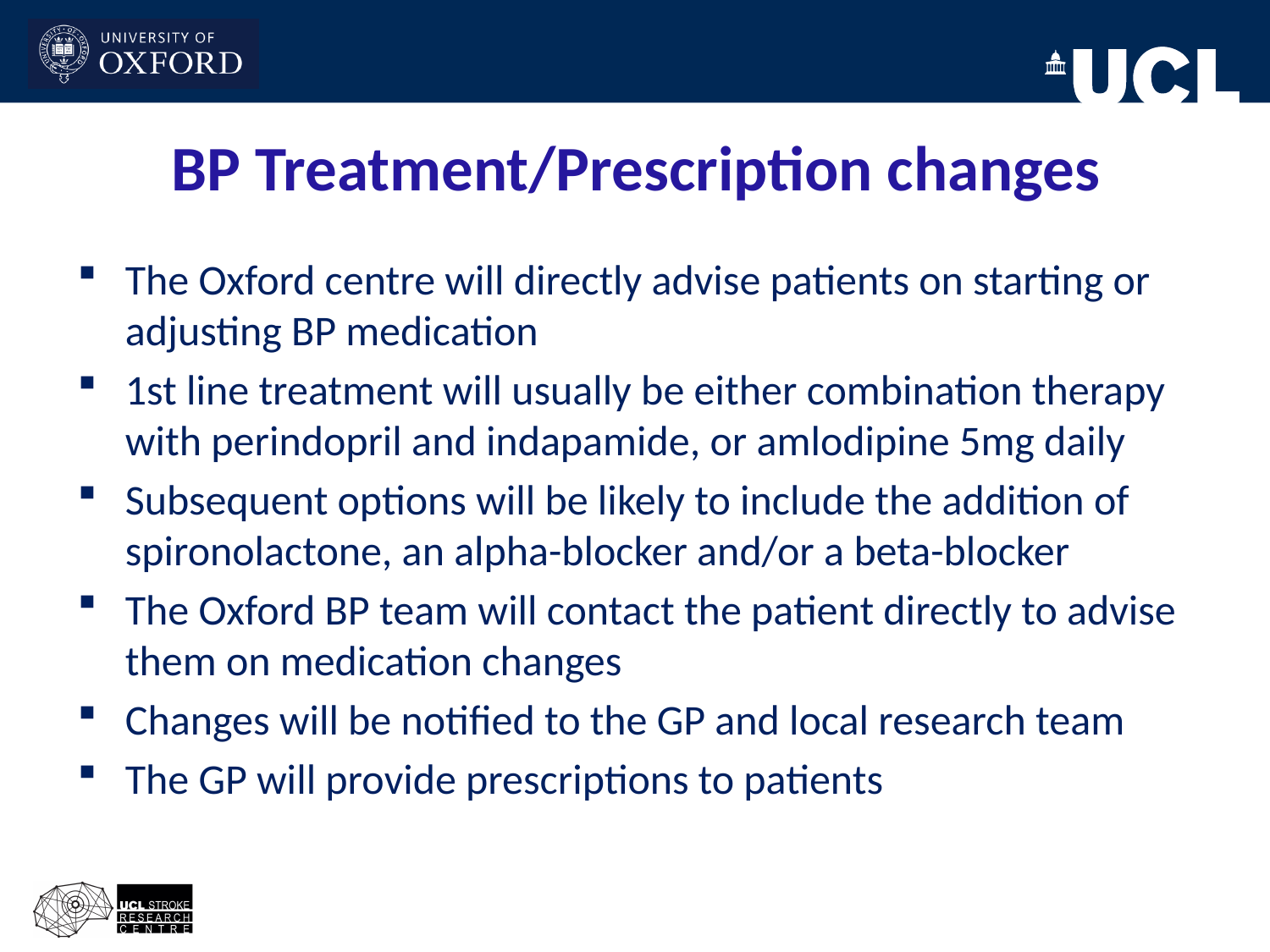

# BP Treatment/Prescription changes
The Oxford centre will directly advise patients on starting or adjusting BP medication
1st line treatment will usually be either combination therapy with perindopril and indapamide, or amlodipine 5mg daily
Subsequent options will be likely to include the addition of spironolactone, an alpha-blocker and/or a beta-blocker
The Oxford BP team will contact the patient directly to advise them on medication changes
Changes will be notified to the GP and local research team
The GP will provide prescriptions to patients